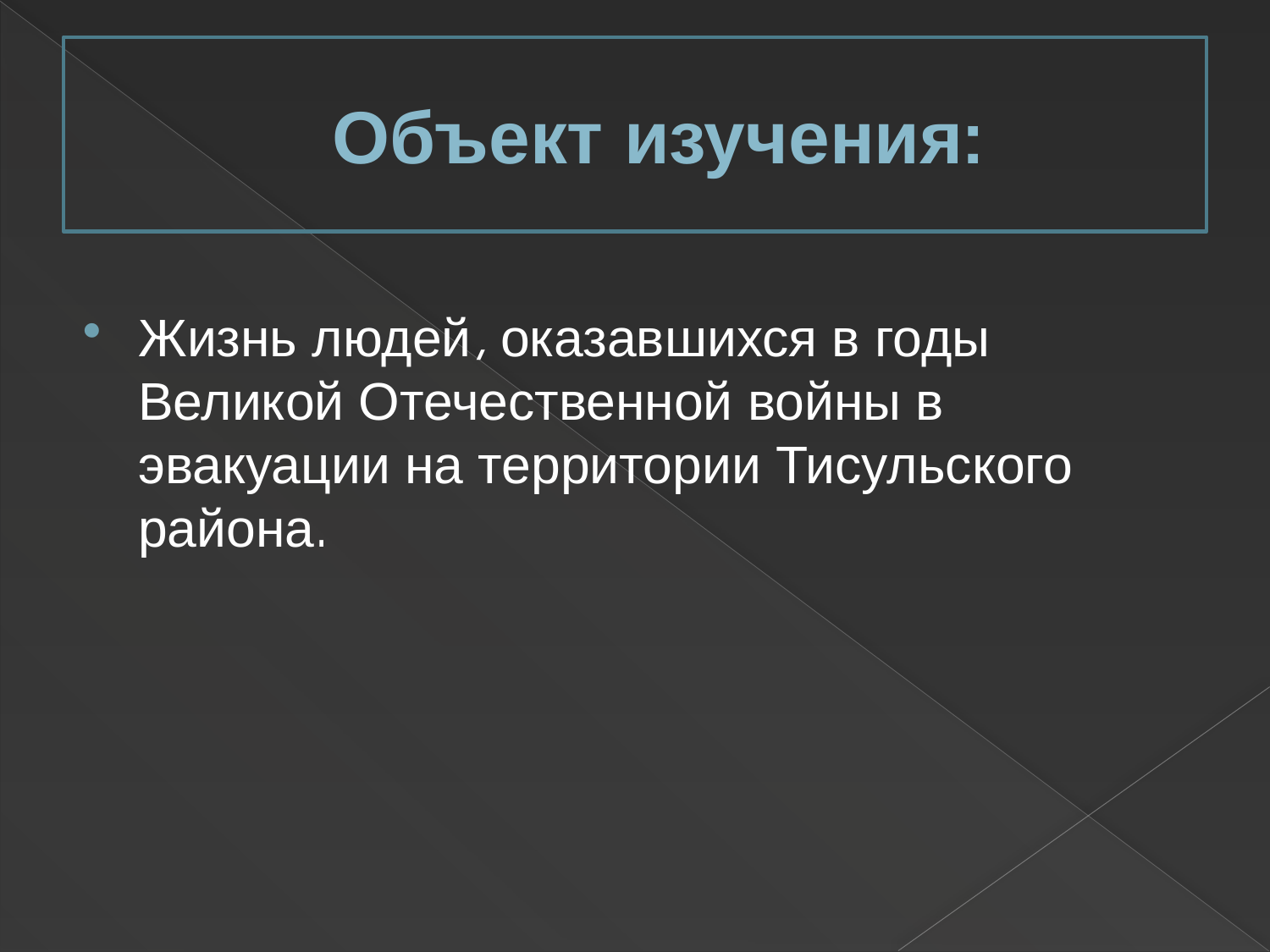

# Объект изучения:
Жизнь людей, оказавшихся в годы Великой Отечественной войны в эвакуации на территории Тисульского района.